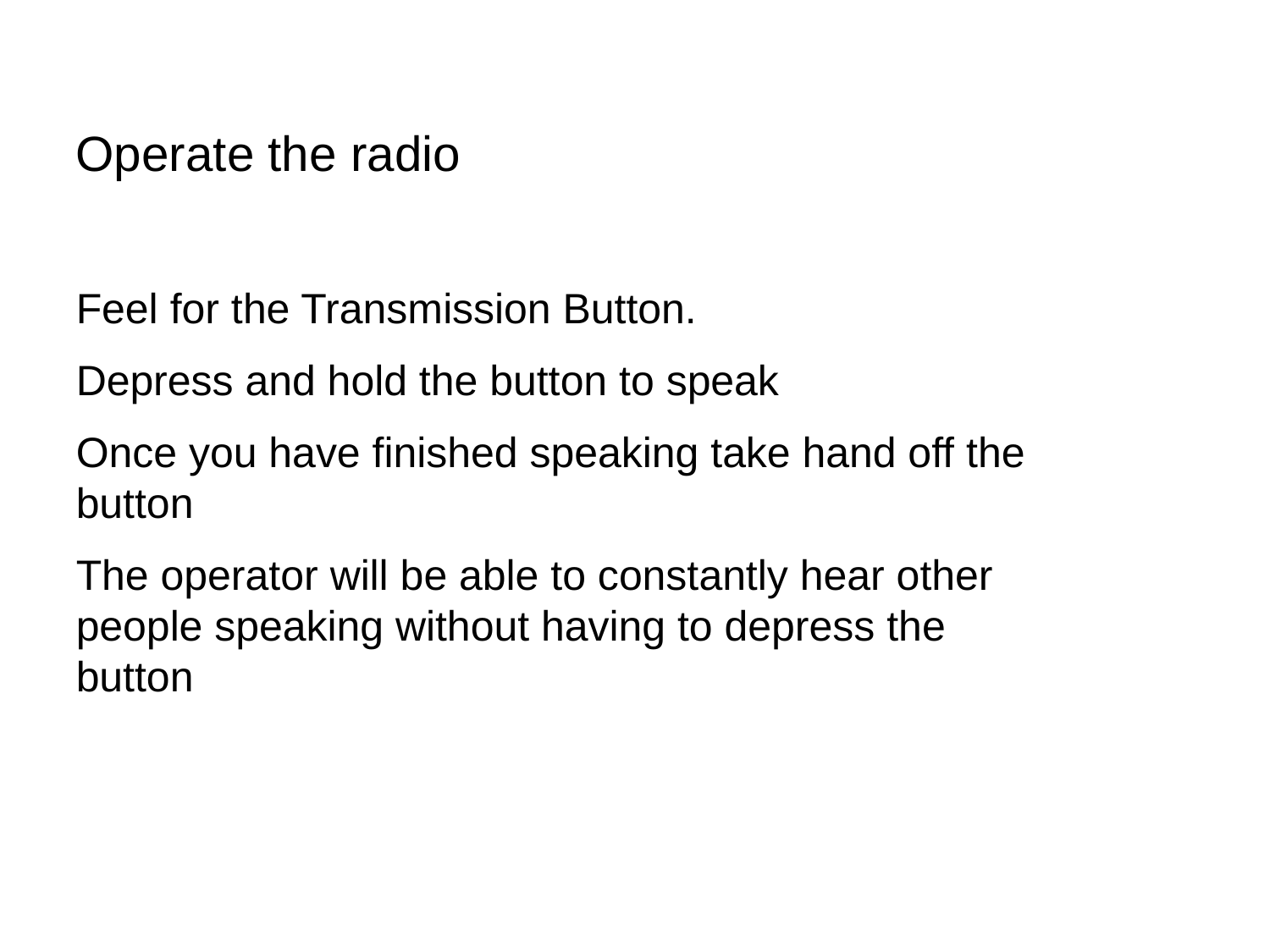

# Operate the radio
Feel for the Transmission Button.
Depress and hold the button to speak
Once you have finished speaking take hand off the button
The operator will be able to constantly hear other people speaking without having to depress the button